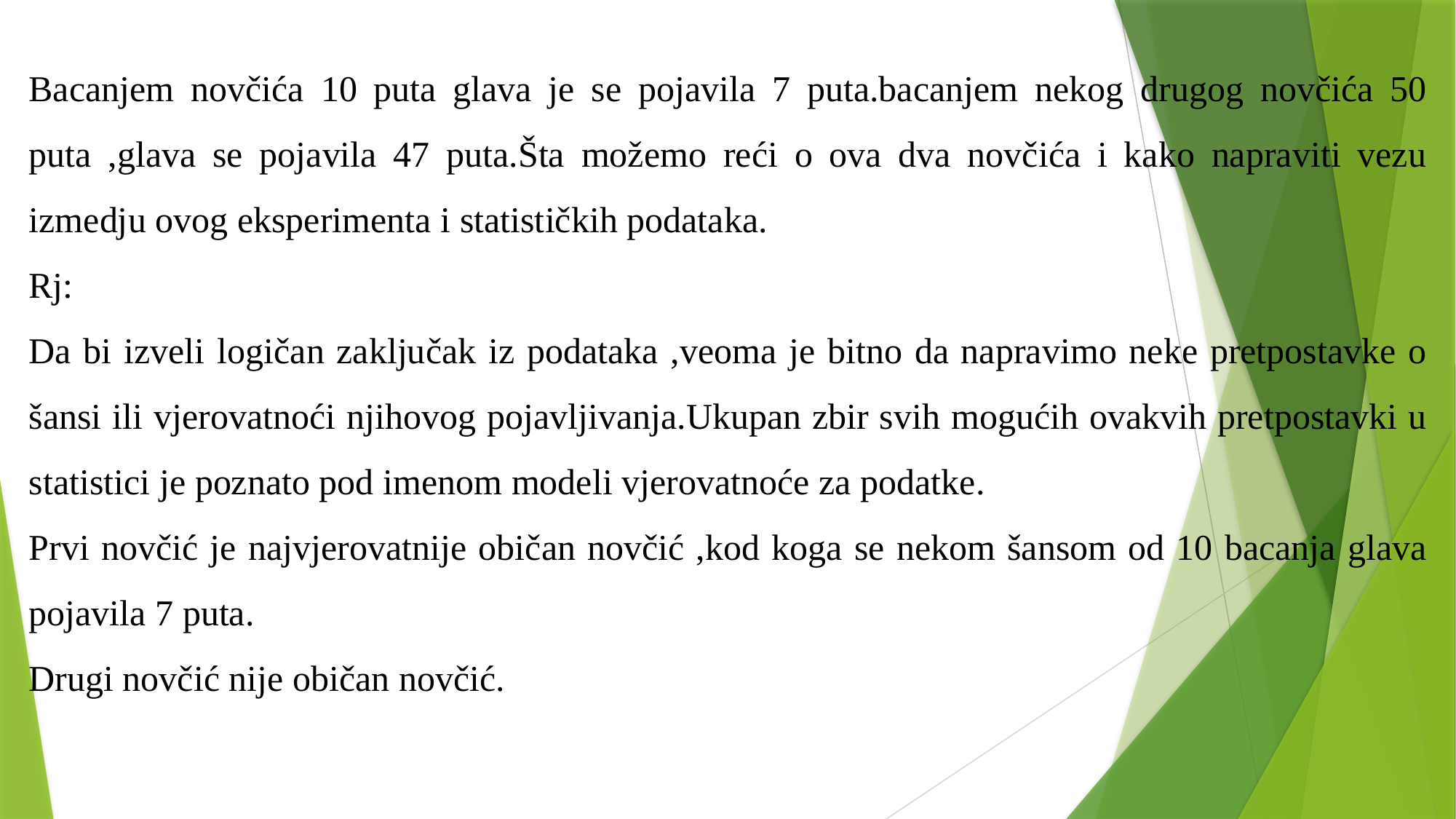

Bacanjem novčića 10 puta glava je se pojavila 7 puta.bacanjem nekog drugog novčića 50 puta ,glava se pojavila 47 puta.Šta možemo reći o ova dva novčića i kako napraviti vezu izmedju ovog eksperimenta i statističkih podataka.
Rj:
Da bi izveli logičan zaključak iz podataka ,veoma je bitno da napravimo neke pretpostavke o šansi ili vjerovatnoći njihovog pojavljivanja.Ukupan zbir svih mogućih ovakvih pretpostavki u statistici je poznato pod imenom modeli vjerovatnoće za podatke.
Prvi novčić je najvjerovatnije običan novčić ,kod koga se nekom šansom od 10 bacanja glava pojavila 7 puta.
Drugi novčić nije običan novčić.